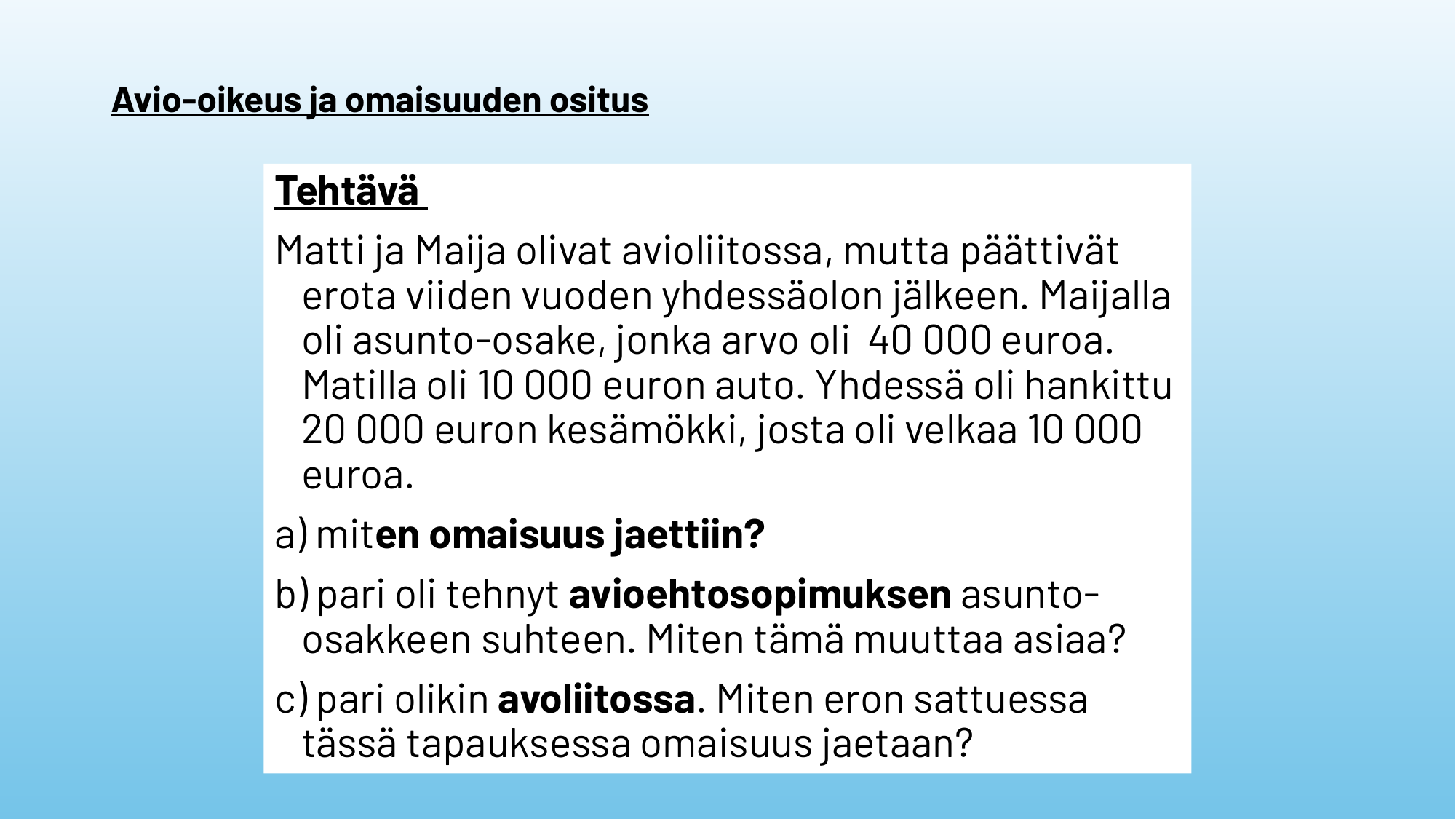

# Avio-oikeus ja omaisuuden ositus
Tehtävä
Matti ja Maija olivat avioliitossa, mutta päättivät erota viiden vuoden yhdessäolon jälkeen. Maijalla oli asunto-osake, jonka arvo oli  40 000 euroa. Matilla oli 10 000 euron auto. Yhdessä oli hankittu 20 000 euron kesämökki, josta oli velkaa 10 000 euroa.
a) miten omaisuus jaettiin?
b) pari oli tehnyt avioehtosopimuksen asunto-osakkeen suhteen. Miten tämä muuttaa asiaa?
c) pari olikin avoliitossa. Miten eron sattuessa tässä tapauksessa omaisuus jaetaan?